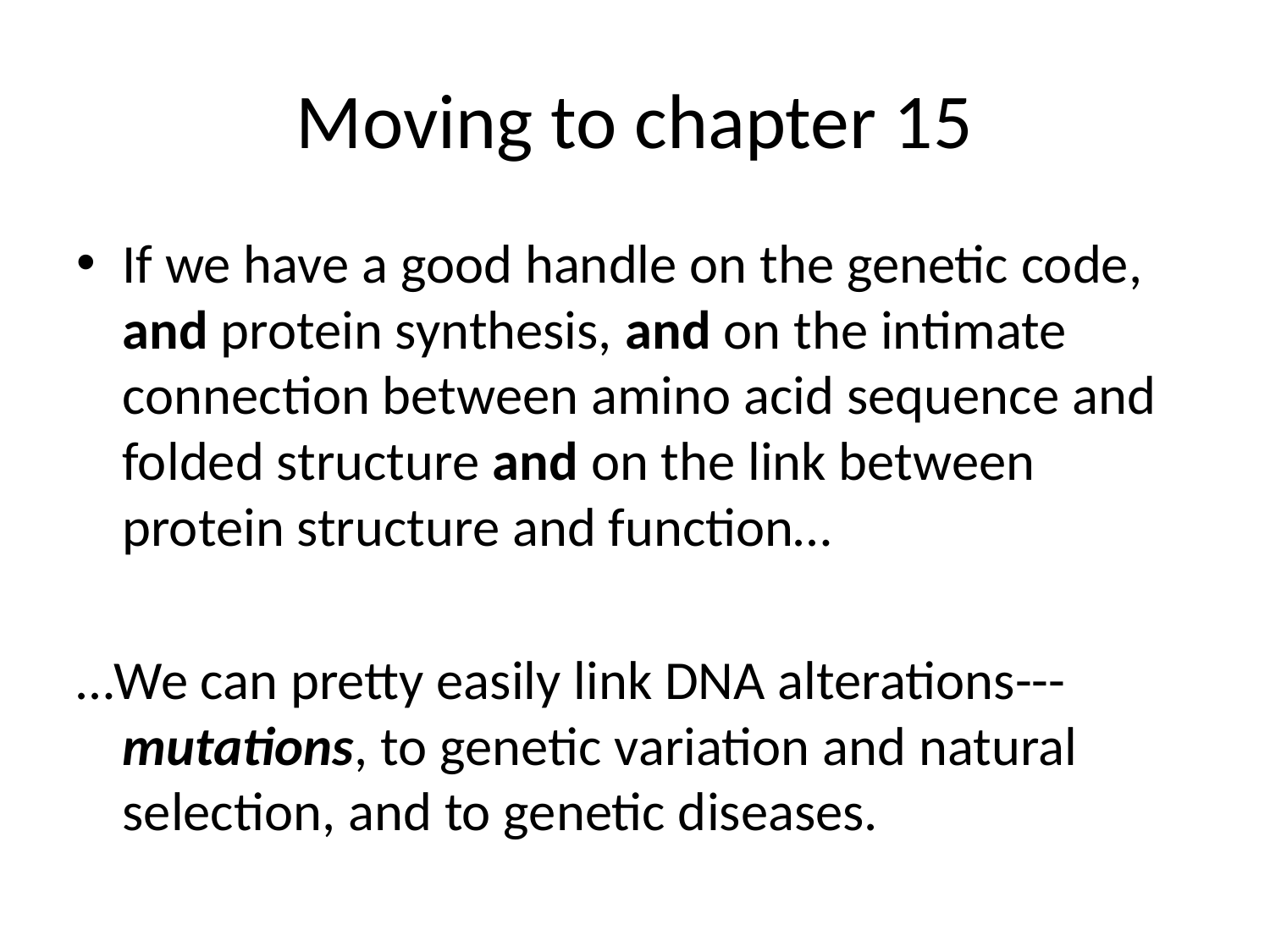

# Moving to chapter 15
If we have a good handle on the genetic code, and protein synthesis, and on the intimate connection between amino acid sequence and folded structure and on the link between protein structure and function…

…We can pretty easily link DNA alterations---mutations, to genetic variation and natural selection, and to genetic diseases.